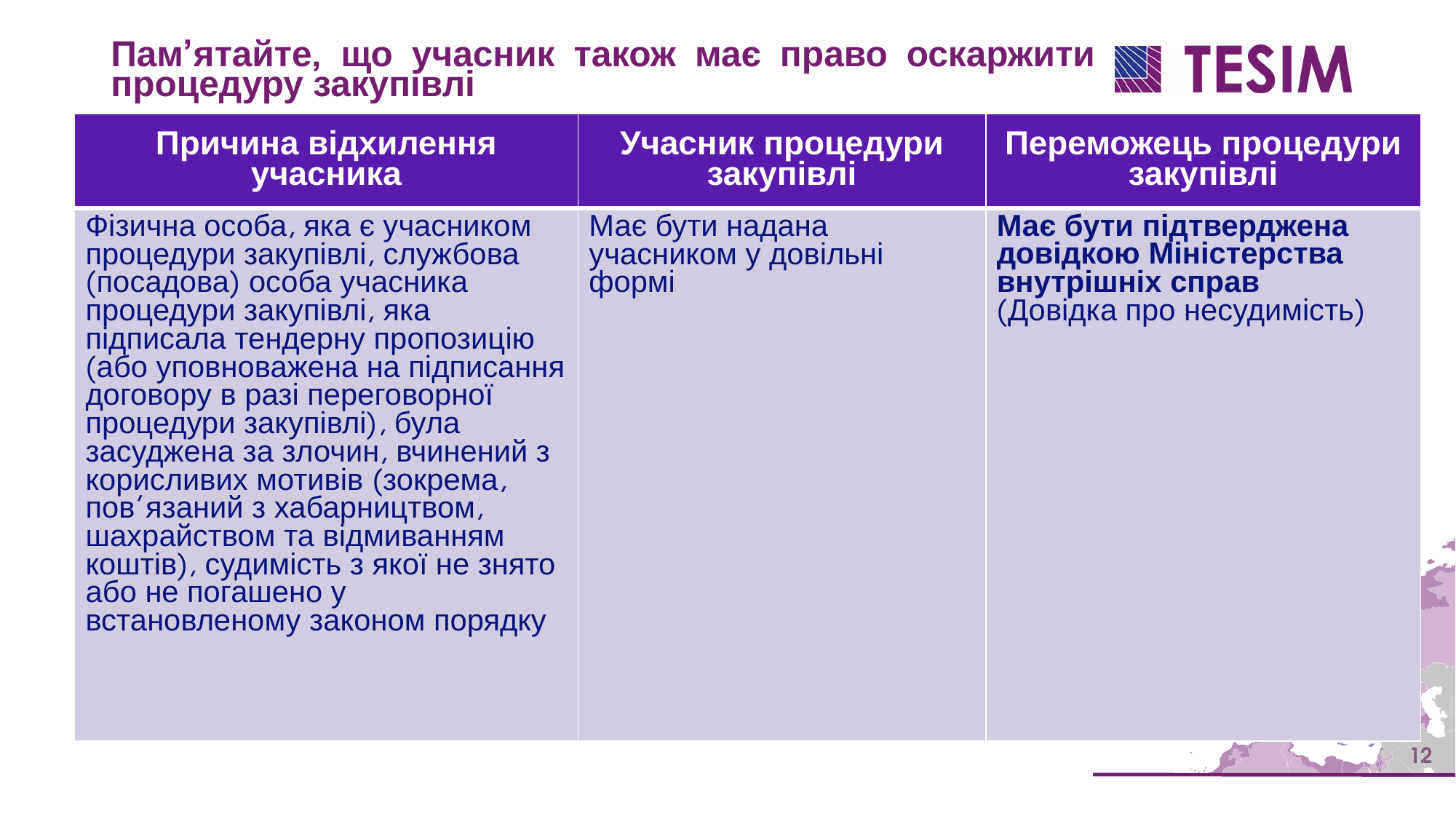

Пам’ятайте, що учасник також має право оскаржити процедуру закупівлі

| Причина відхилення учасника | Учасник процедури закупівлі | Переможець процедури закупівлі |
| --- | --- | --- |
| Фізична особа, яка є учасником процедури закупівлі, службова (посадова) особа учасника процедури закупівлі, яка підписала тендерну пропозицію (або уповноважена на підписання договору в разі переговорної процедури закупівлі), була засуджена за злочин, вчинений з корисливих мотивів (зокрема, пов’язаний з хабарництвом, шахрайством та відмиванням коштів), судимість з якої не знято або не погашено у встановленому законом порядку | Має бути надана учасником у довільні формі | Має бути підтверджена довідкою Міністерства внутрішніх справ (Довідка про несудимість) |